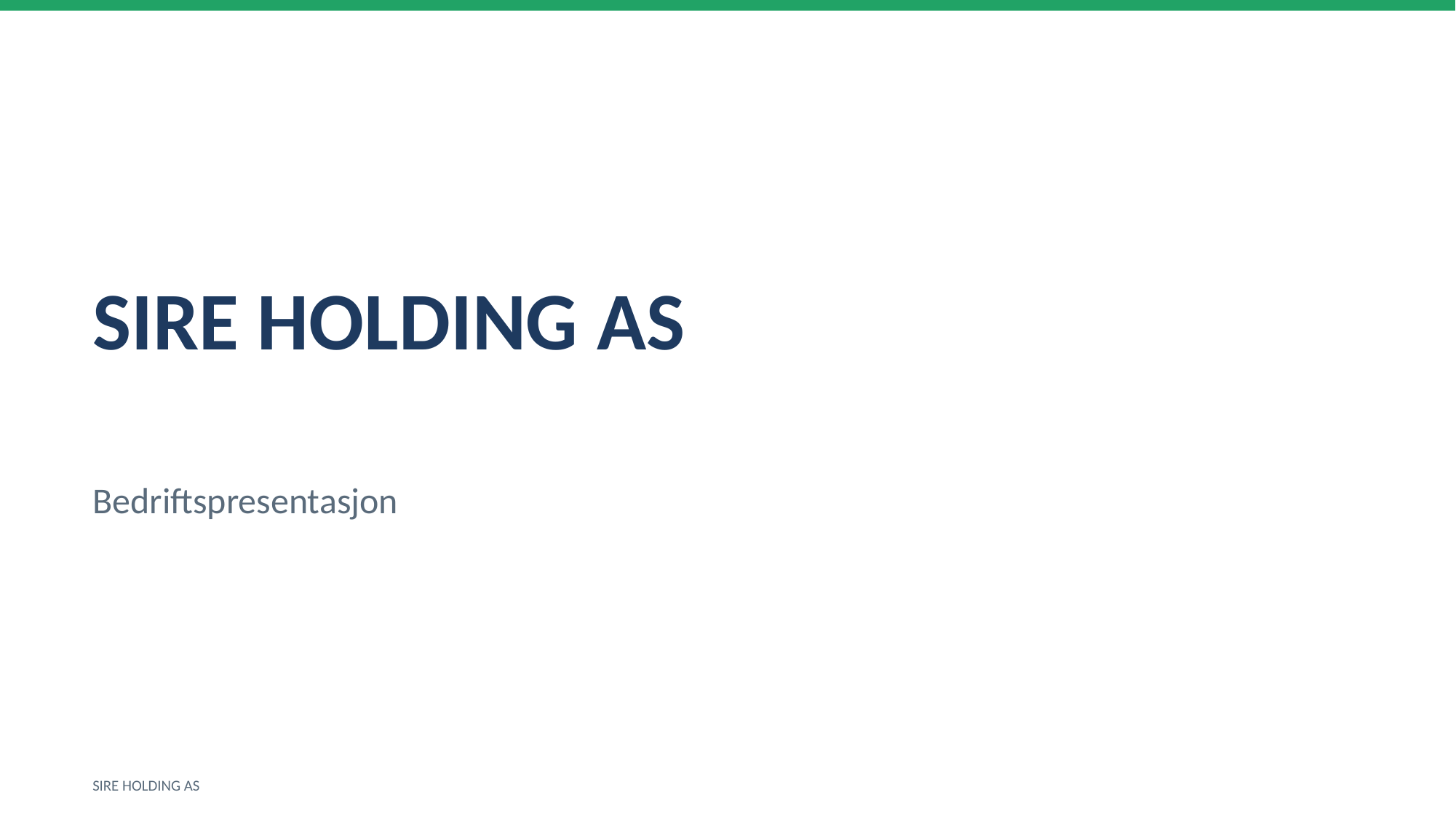

SIRE HOLDING AS
Bedriftspresentasjon
SIRE HOLDING AS